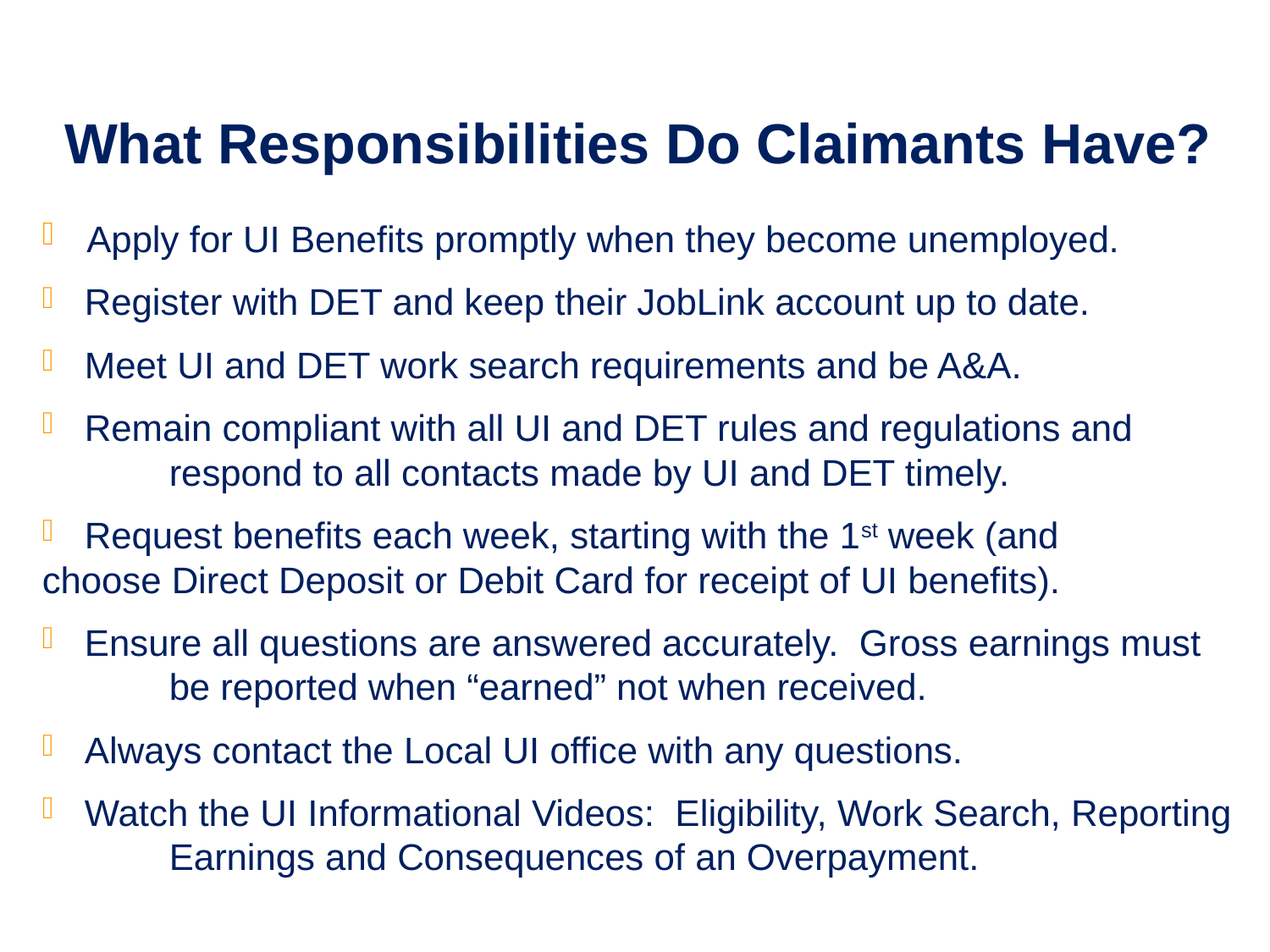

What Responsibilities Do Claimants Have?
   Apply for UI Benefits promptly when they become unemployed.
   Register with DET and keep their JobLink account up to date.
   Meet UI and DET work search requirements and be A&A.
   Remain compliant with all UI and DET rules and regulations and     	respond to all contacts made by UI and DET timely.
   Request benefits each week, starting with the 1st week (and 	choose Direct Deposit or Debit Card for receipt of UI benefits).
   Ensure all questions are answered accurately.  Gross earnings must 	be reported when “earned” not when received.
   Always contact the Local UI office with any questions.
   Watch the UI Informational Videos:  Eligibility, Work Search, Reporting 	Earnings and Consequences of an Overpayment.